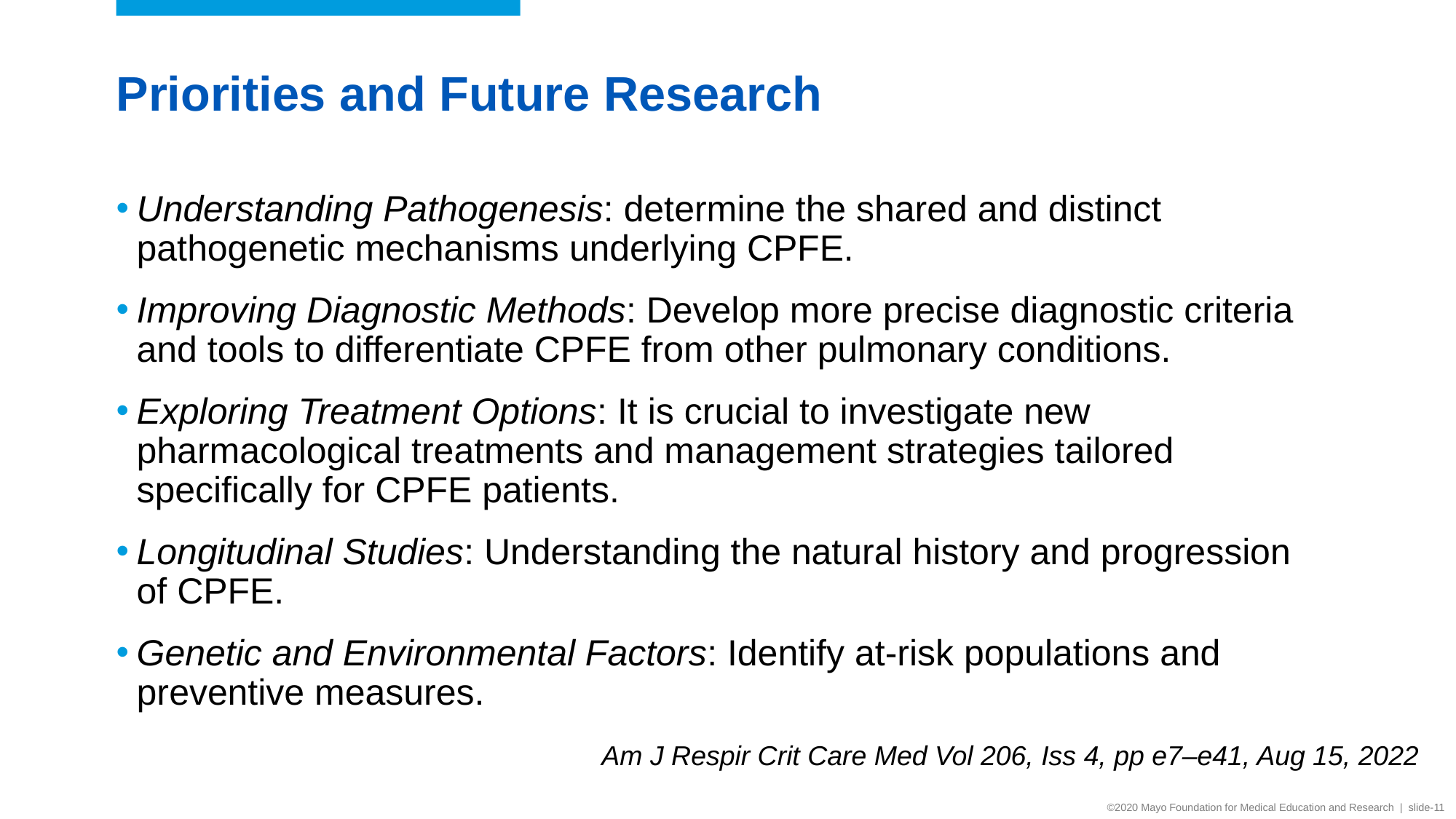

# Priorities and Future Research
Understanding Pathogenesis: determine the shared and distinct pathogenetic mechanisms underlying CPFE.
Improving Diagnostic Methods: Develop more precise diagnostic criteria and tools to differentiate CPFE from other pulmonary conditions.
Exploring Treatment Options: It is crucial to investigate new pharmacological treatments and management strategies tailored specifically for CPFE patients.
Longitudinal Studies: Understanding the natural history and progression of CPFE.
Genetic and Environmental Factors: Identify at-risk populations and preventive measures.

Am J Respir Crit Care Med Vol 206, Iss 4, pp e7–e41, Aug 15, 2022